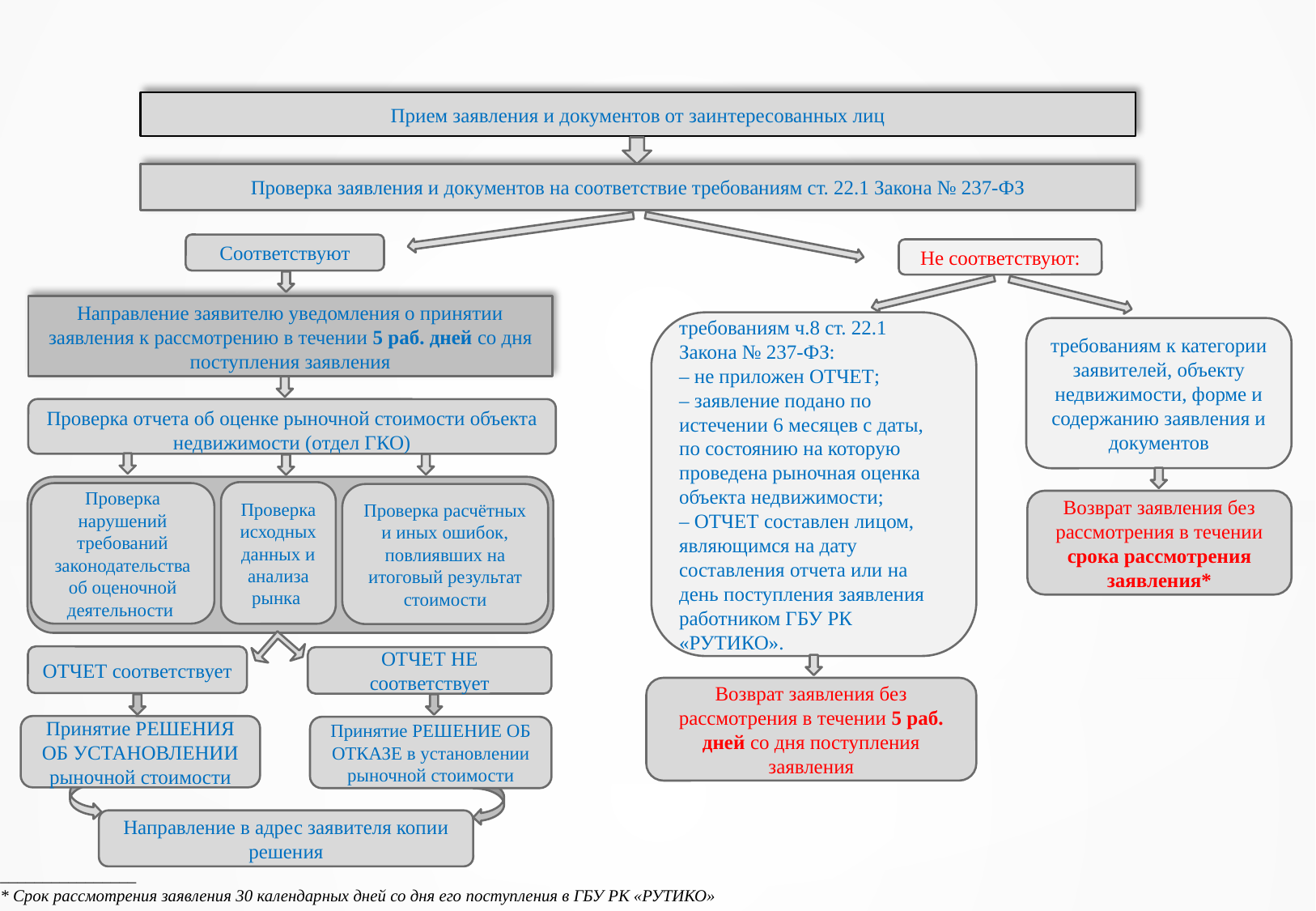

Прием заявления и документов от заинтересованных лиц

Проверка заявления и документов на соответствие требованиям ст. 22.1 Закона № 237-ФЗ

Соответствуют
Не соответствуют:

Направление заявителю уведомления о принятии заявления к рассмотрению в течении 5 раб. дней со дня поступления заявления
требованиям ч.8 ст. 22.1 Закона № 237-ФЗ:
– не приложен ОТЧЕТ;
– заявление подано по истечении 6 месяцев с даты, по состоянию на которую проведена рыночная оценка объекта недвижимости;
– ОТЧЕТ составлен лицом, являющимся на дату составления отчета или на день поступления заявления работником ГБУ РК «РУТИКО».
требованиям к категории заявителей, объекту недвижимости, форме и содержанию заявления и документов

Проверка отчета об оценке рыночной стоимости объекта недвижимости (отдел ГКО)

Проверка исходных данных и анализа рынка
Проверка нарушений требований законодательства об оценочной деятельности
Проверка расчётных и иных ошибок, повлиявших на итоговый результат стоимости
Возврат заявления без рассмотрения в течении срока рассмотрения заявления*

ОТЧЕТ соответствует
ОТЧЕТ НЕ соответствует

Возврат заявления без рассмотрения в течении 5 раб. дней со дня поступления заявления

Принятие РЕШЕНИЯ ОБ УСТАНОВЛЕНИИ рыночной стоимости
Принятие РЕШЕНИЕ ОБ ОТКАЗЕ в установлении рыночной стоимости

Направление в адрес заявителя копии решения
________________
* Срок рассмотрения заявления 30 календарных дней со дня его поступления в ГБУ РК «РУТИКО»